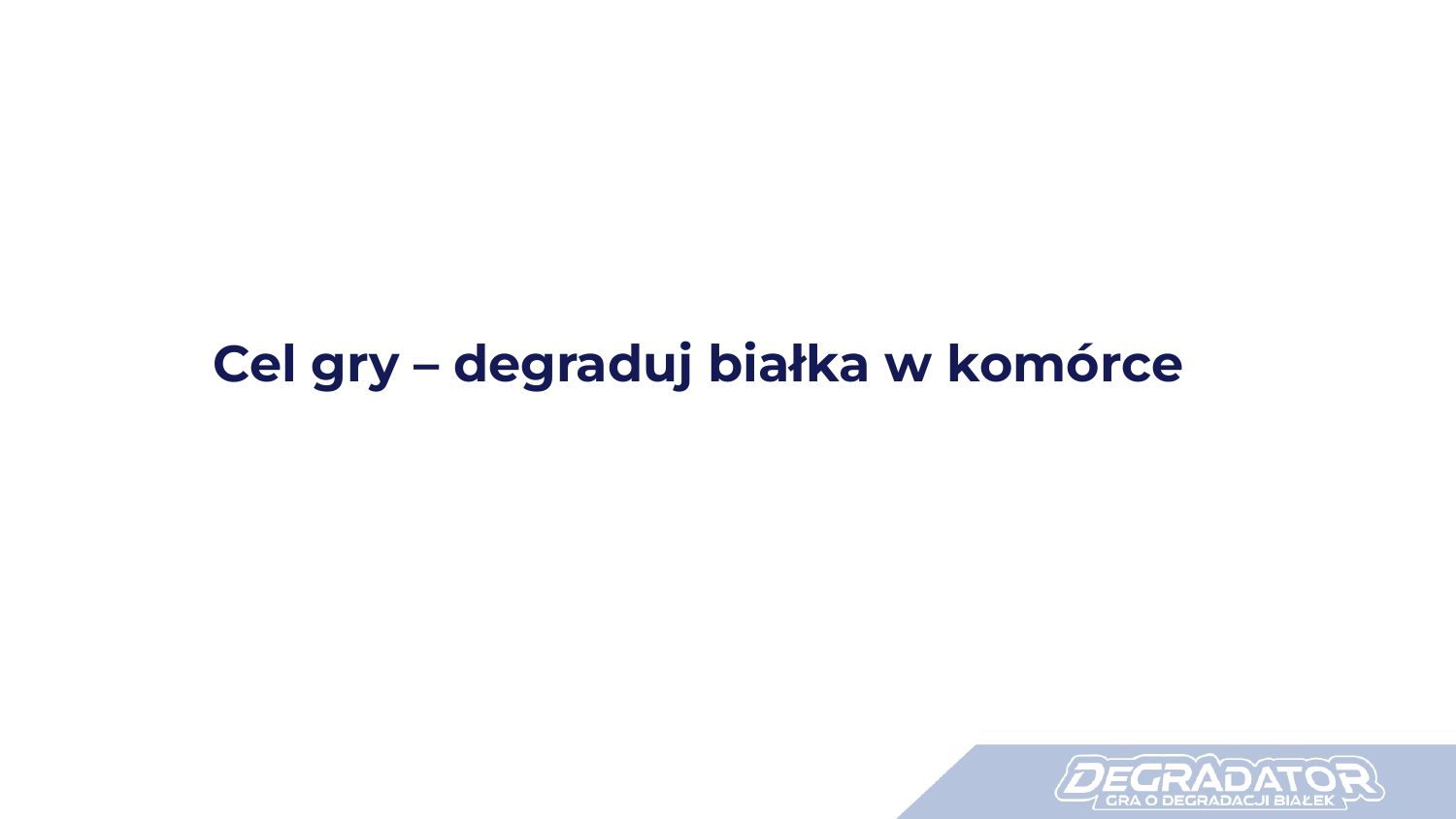

Cel gry – degraduj białka w komórce